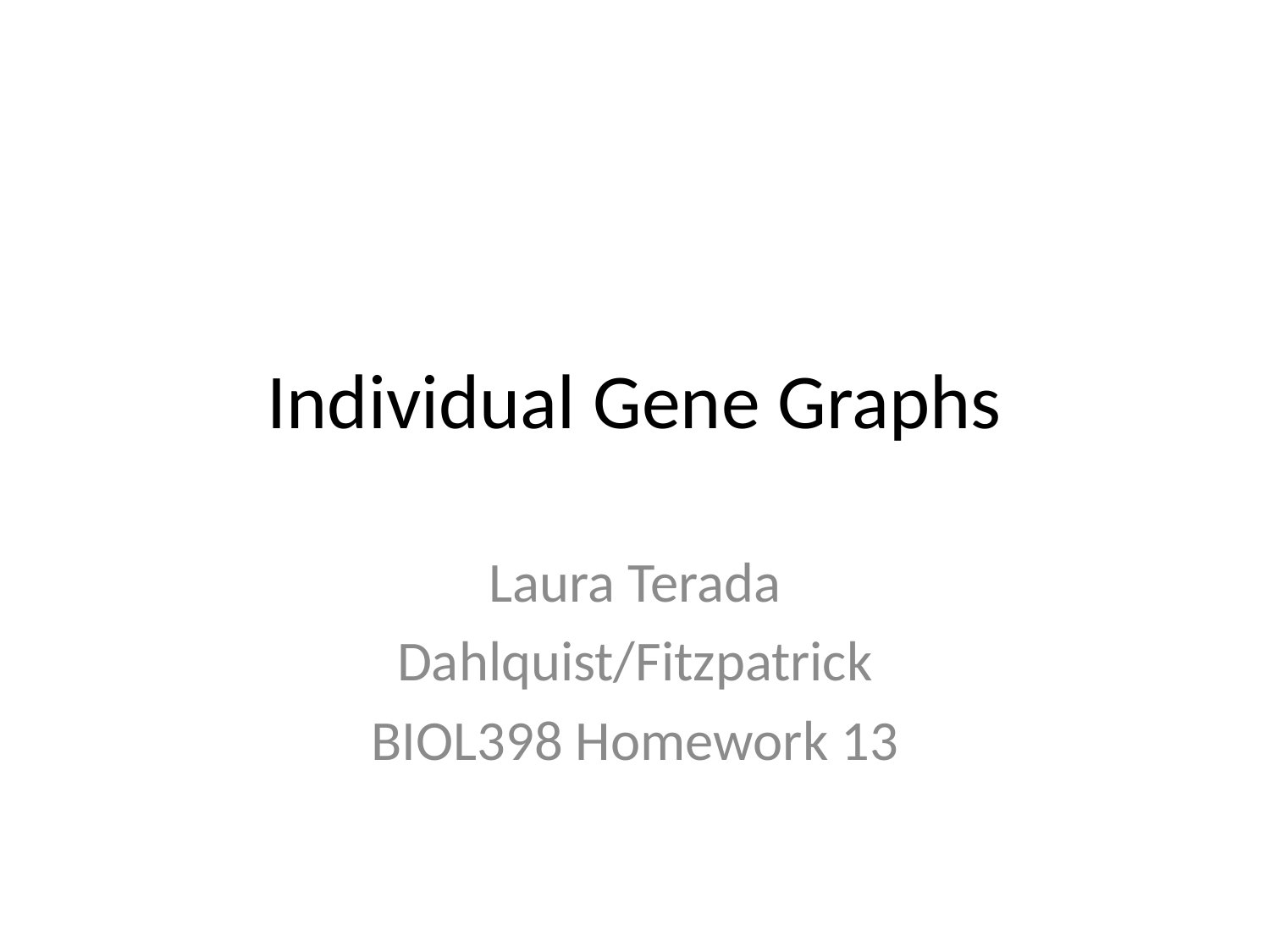

# Individual Gene Graphs
Laura Terada
Dahlquist/Fitzpatrick
BIOL398 Homework 13